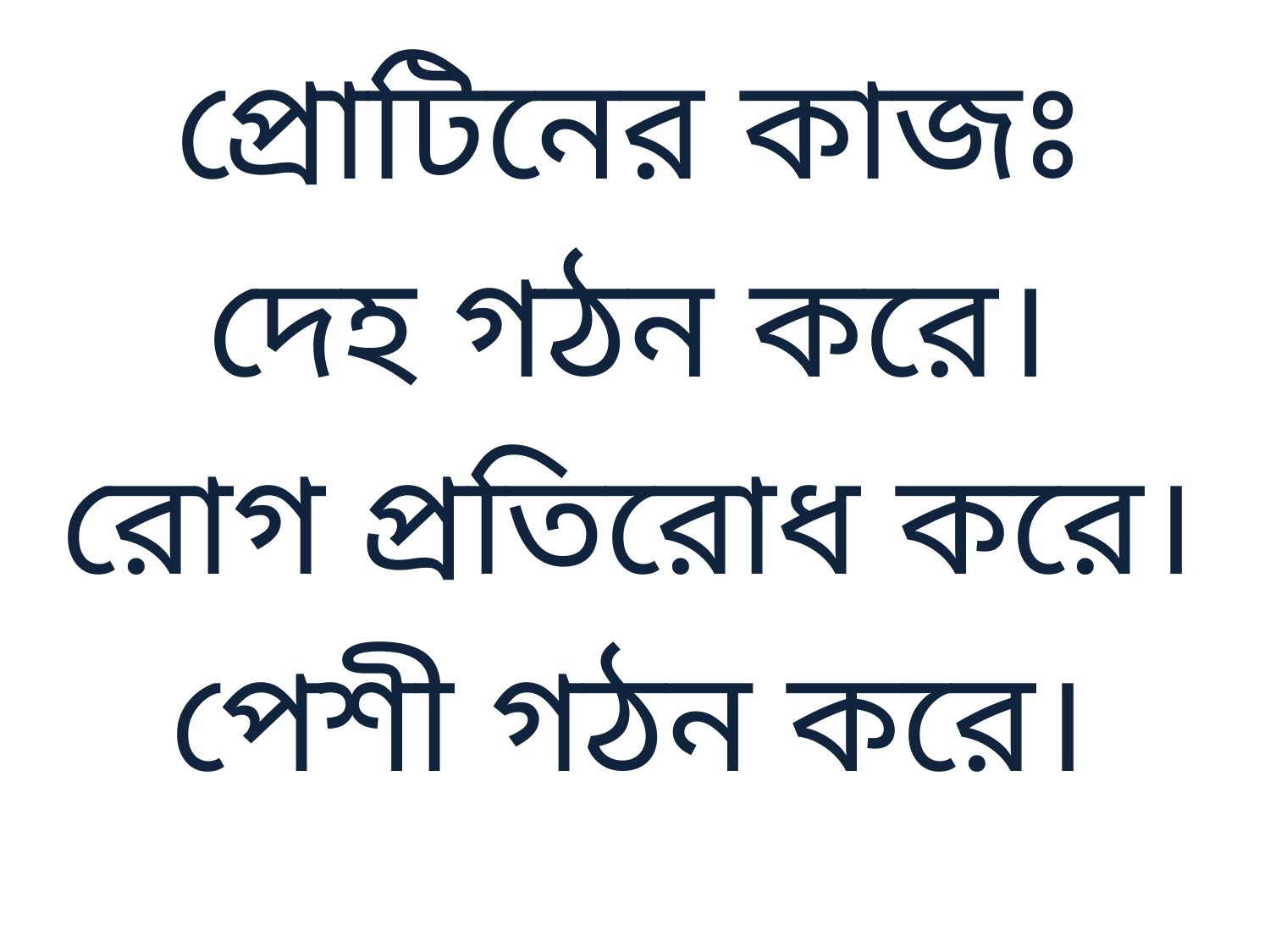

প্রোটিনের কাজঃ
দেহ গঠন করে।
রোগ প্রতিরোধ করে।
পেশী গঠন করে।